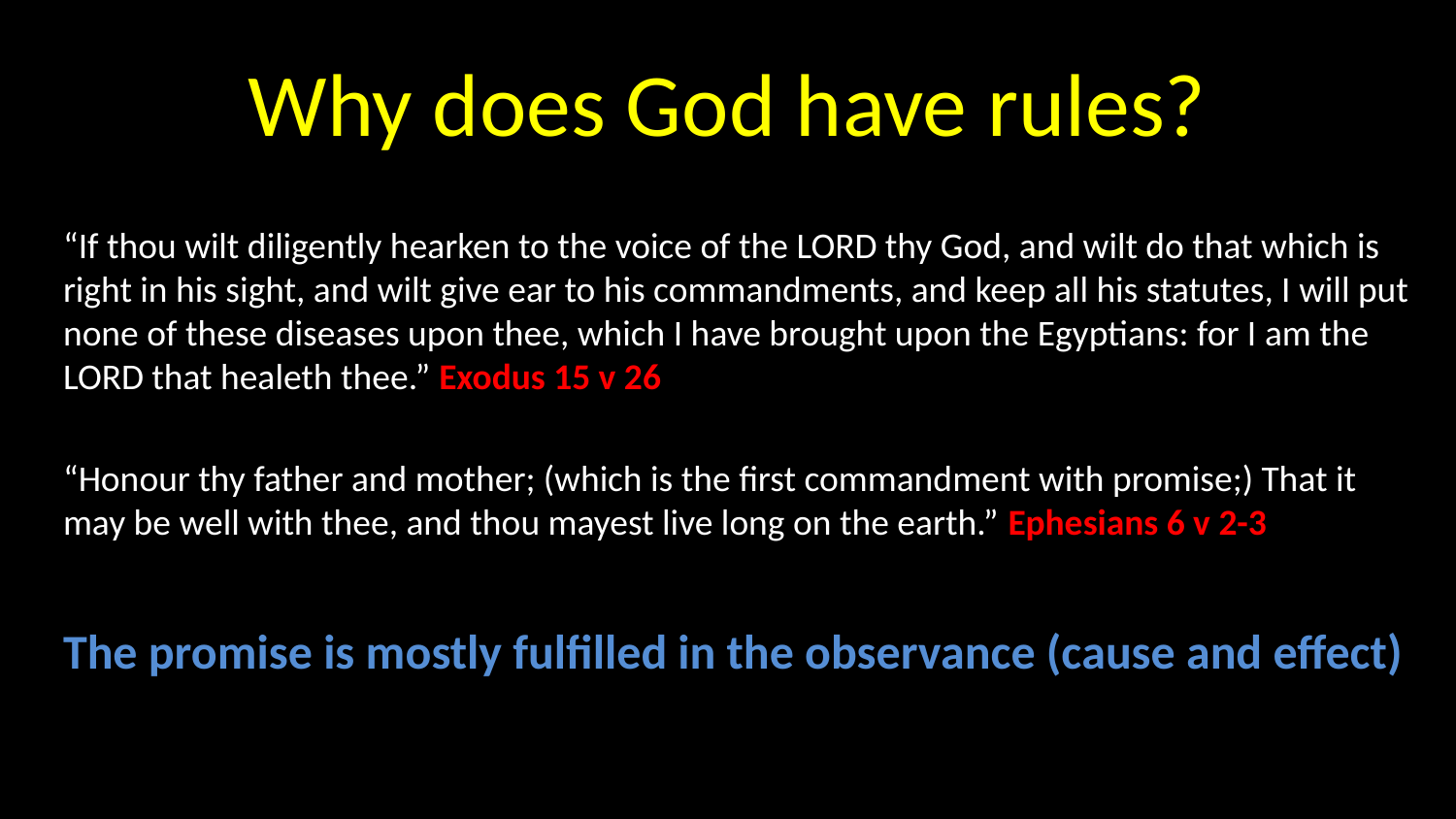

# Why does God have rules?
“If thou wilt diligently hearken to the voice of the LORD thy God, and wilt do that which is right in his sight, and wilt give ear to his commandments, and keep all his statutes, I will put none of these diseases upon thee, which I have brought upon the Egyptians: for I am the LORD that healeth thee.” Exodus 15 v 26

“Honour thy father and mother; (which is the first commandment with promise;) That it may be well with thee, and thou mayest live long on the earth.” Ephesians 6 v 2-3

The promise is mostly fulfilled in the observance (cause and effect)